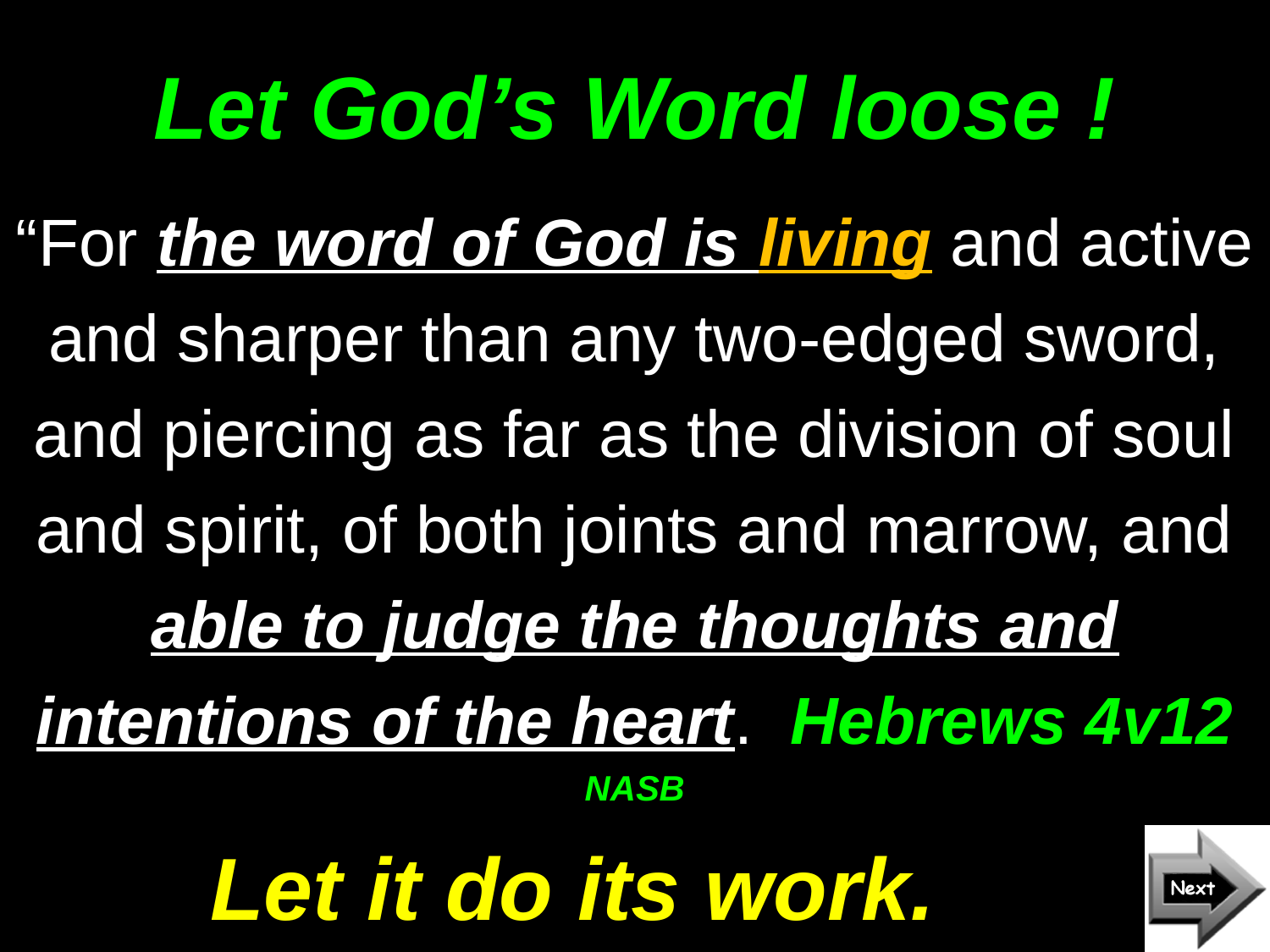

# Let God’s Word loose !
“For the word of God is living and active and sharper than any two-edged sword, and piercing as far as the division of soul and spirit, of both joints and marrow, and able to judge the thoughts and intentions of the heart.  Hebrews 4v12 NASB
Let it do its work.